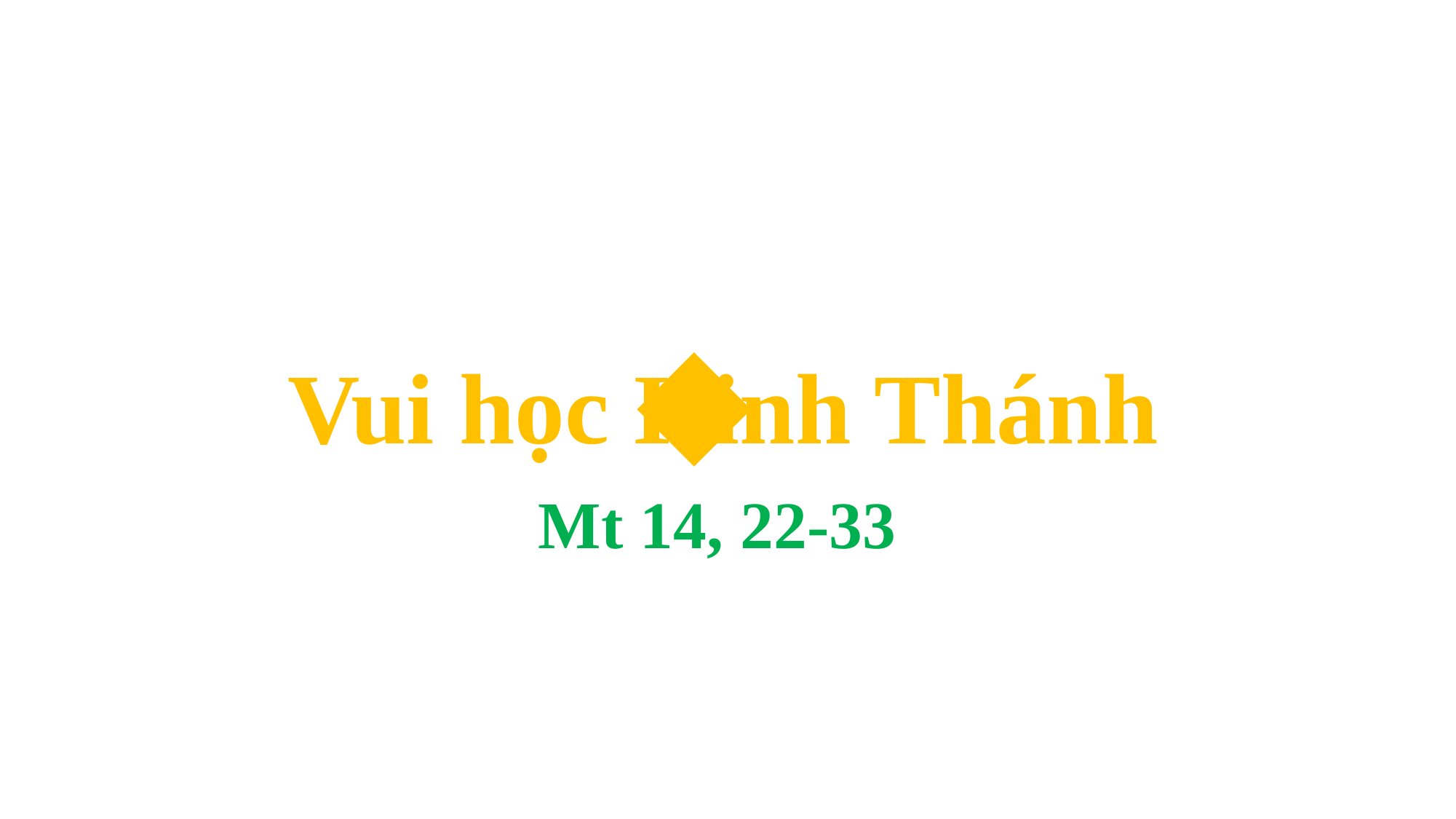

Vui học Kinh Thánh

Mt 14, 22-33